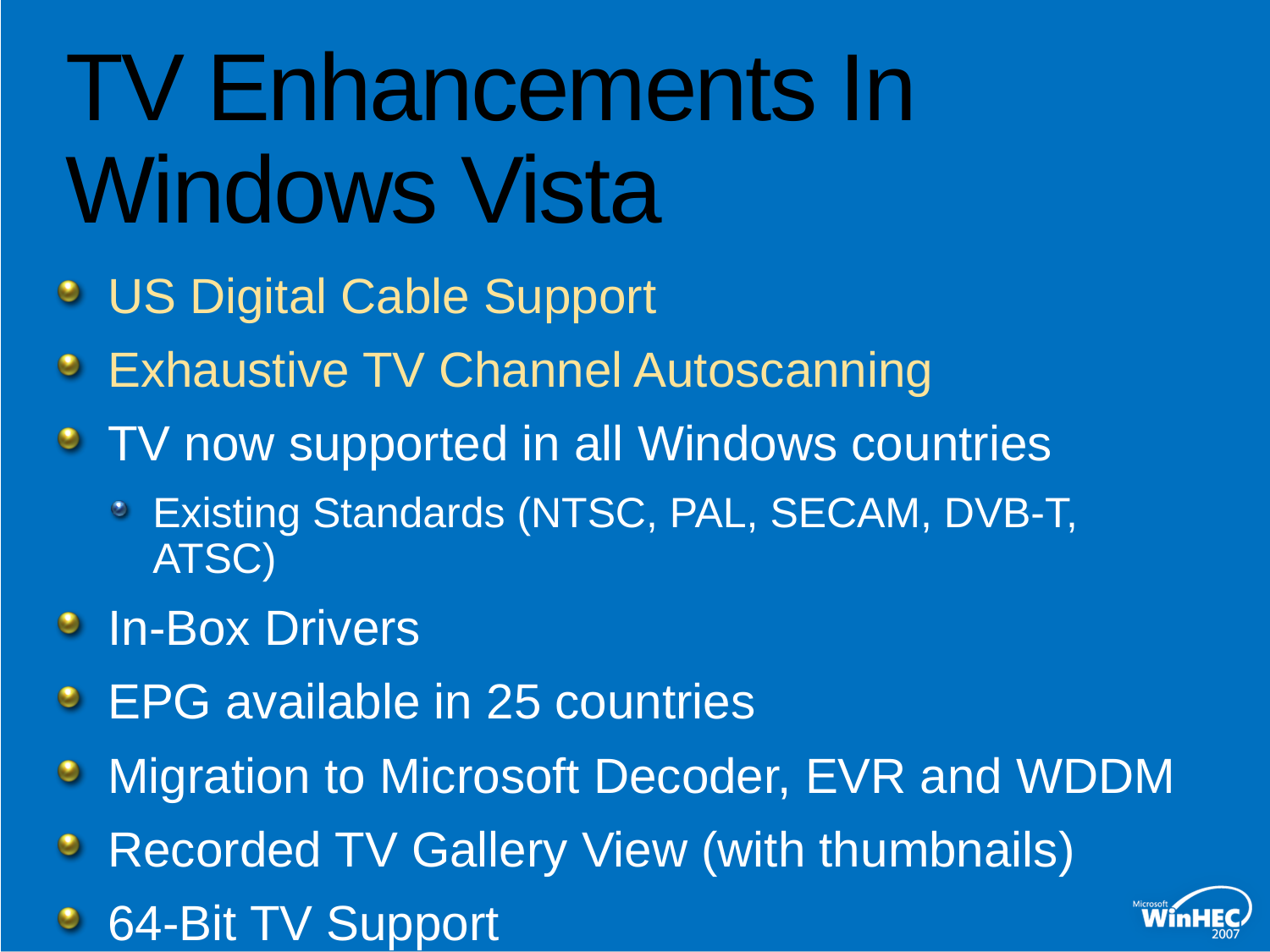

# TV Enhancements In Windows Vista
US Digital Cable Support
Exhaustive TV Channel Autoscanning
TV now supported in all Windows countries
Existing Standards (NTSC, PAL, SECAM, DVB-T, ATSC)
In-Box Drivers
EPG available in 25 countries
Migration to Microsoft Decoder, EVR and WDDM
Recorded TV Gallery View (with thumbnails)
64-Bit TV Support